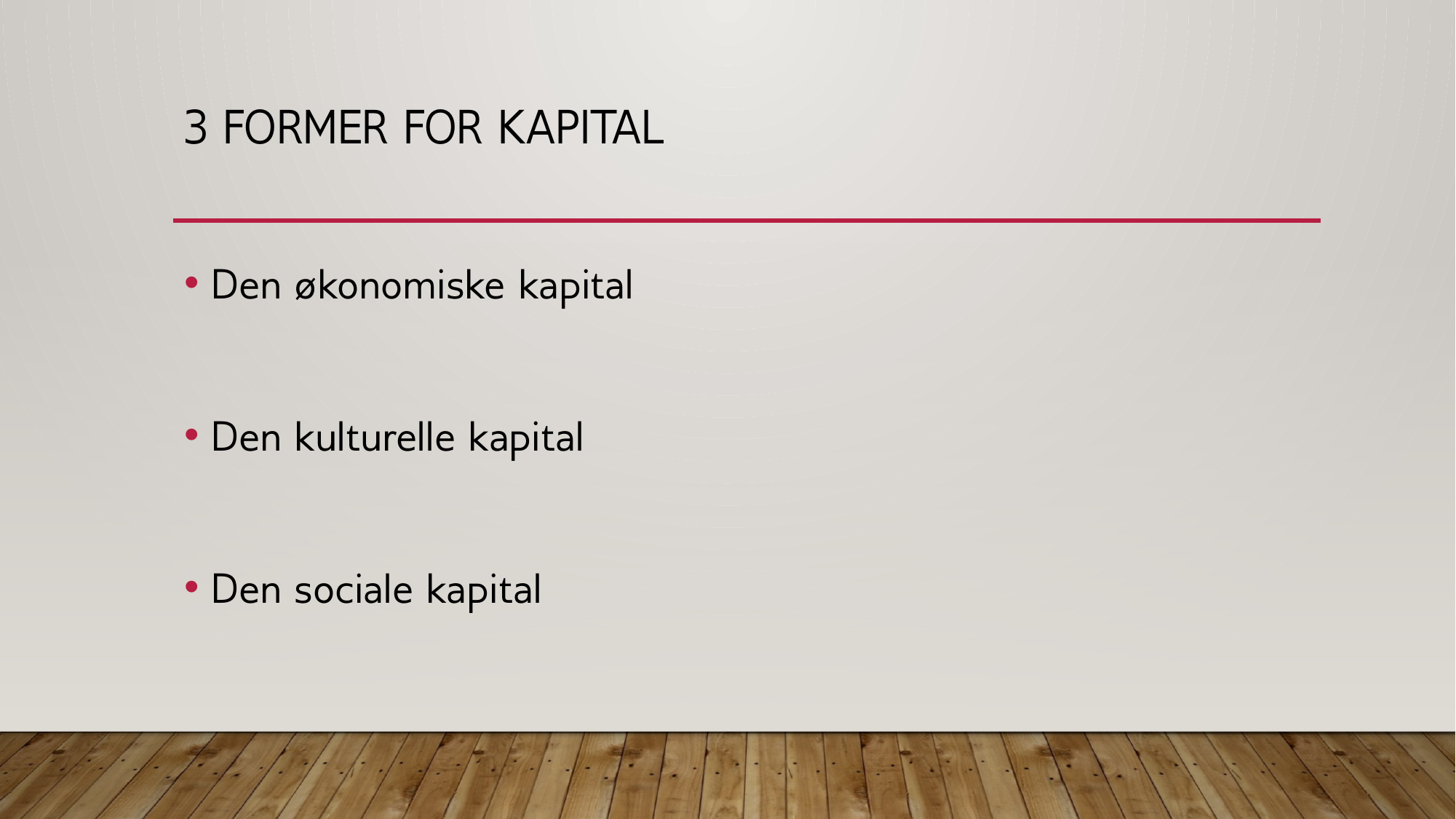

# 3 former for kapital
Den økonomiske kapital

Den kulturelle kapital

Den sociale kapital